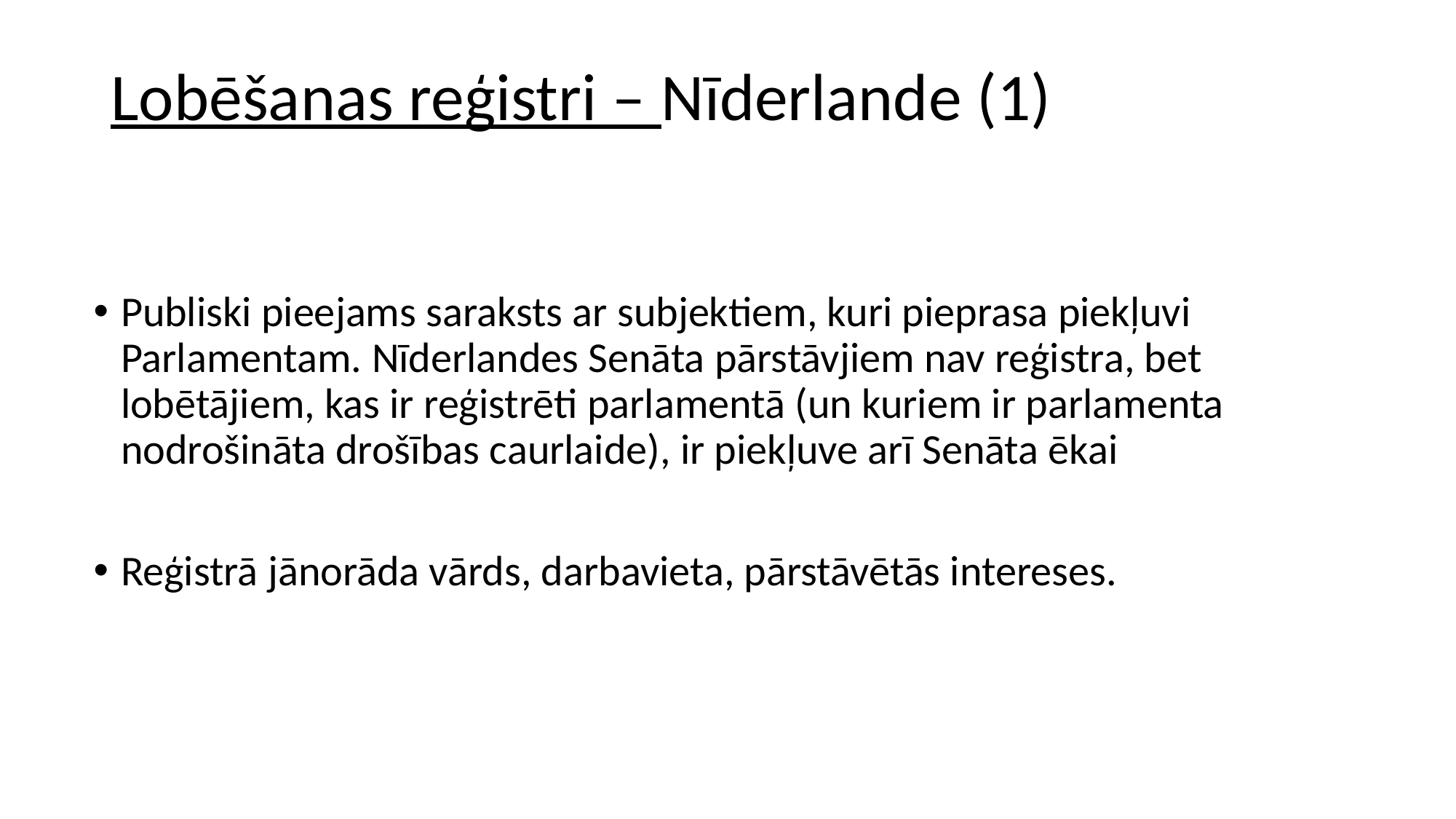

# Lobēšanas reģistri – Nīderlande (1)
Publiski pieejams saraksts ar subjektiem, kuri pieprasa piekļuvi Parlamentam. Nīderlandes Senāta pārstāvjiem nav reģistra, bet lobētājiem, kas ir reģistrēti parlamentā (un kuriem ir parlamenta nodrošināta drošības caurlaide), ir piekļuve arī Senāta ēkai

Reģistrā jānorāda vārds, darbavieta, pārstāvētās intereses.